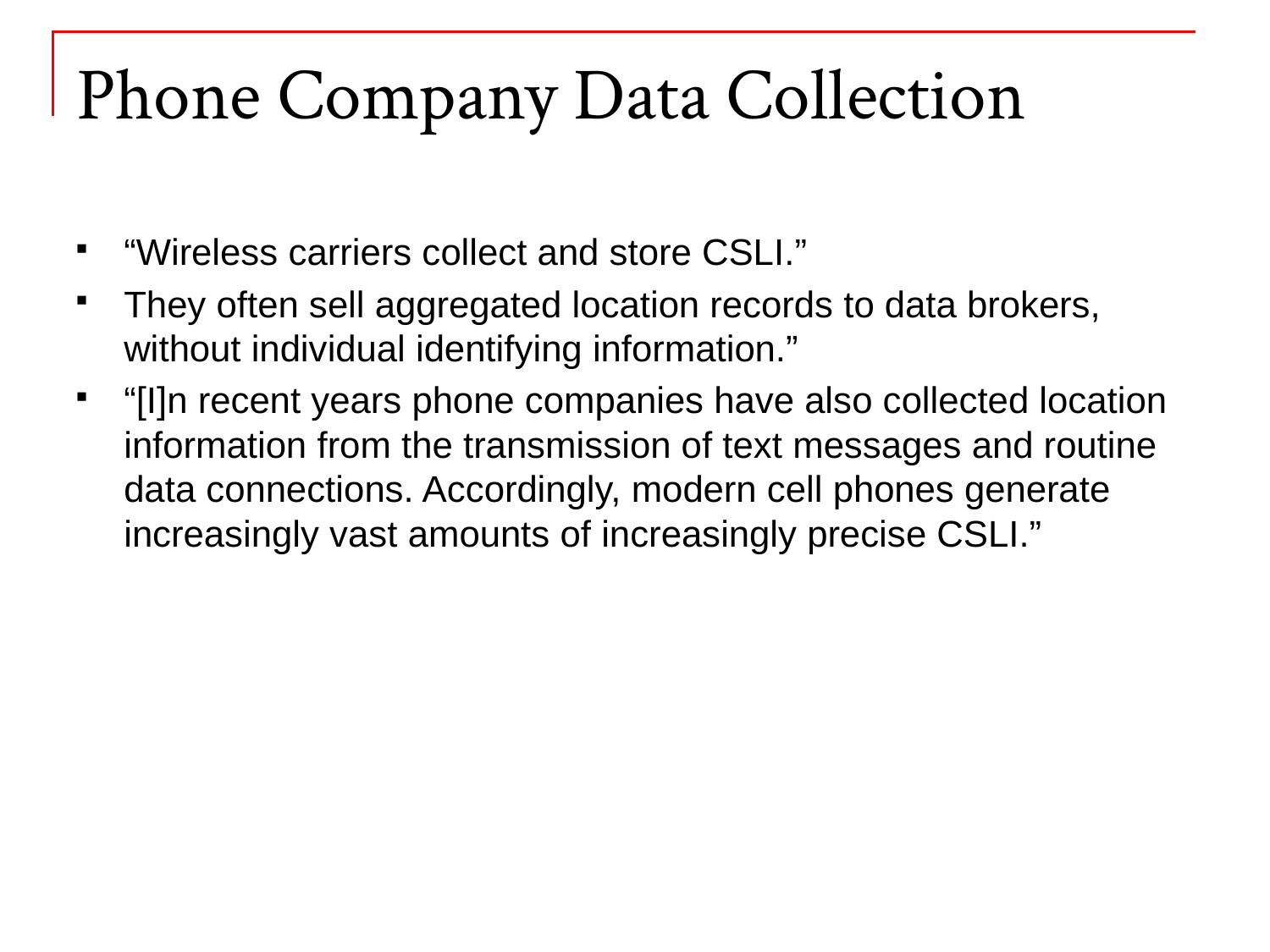

# Phone Company Data Collection
“Wireless carriers collect and store CSLI.”
They often sell aggregated location records to data brokers, without individual identifying information.”
“[I]n recent years phone companies have also collected location information from the transmission of text messages and routine data connections. Accordingly, modern cell phones generate increasingly vast amounts of increasingly precise CSLI.”